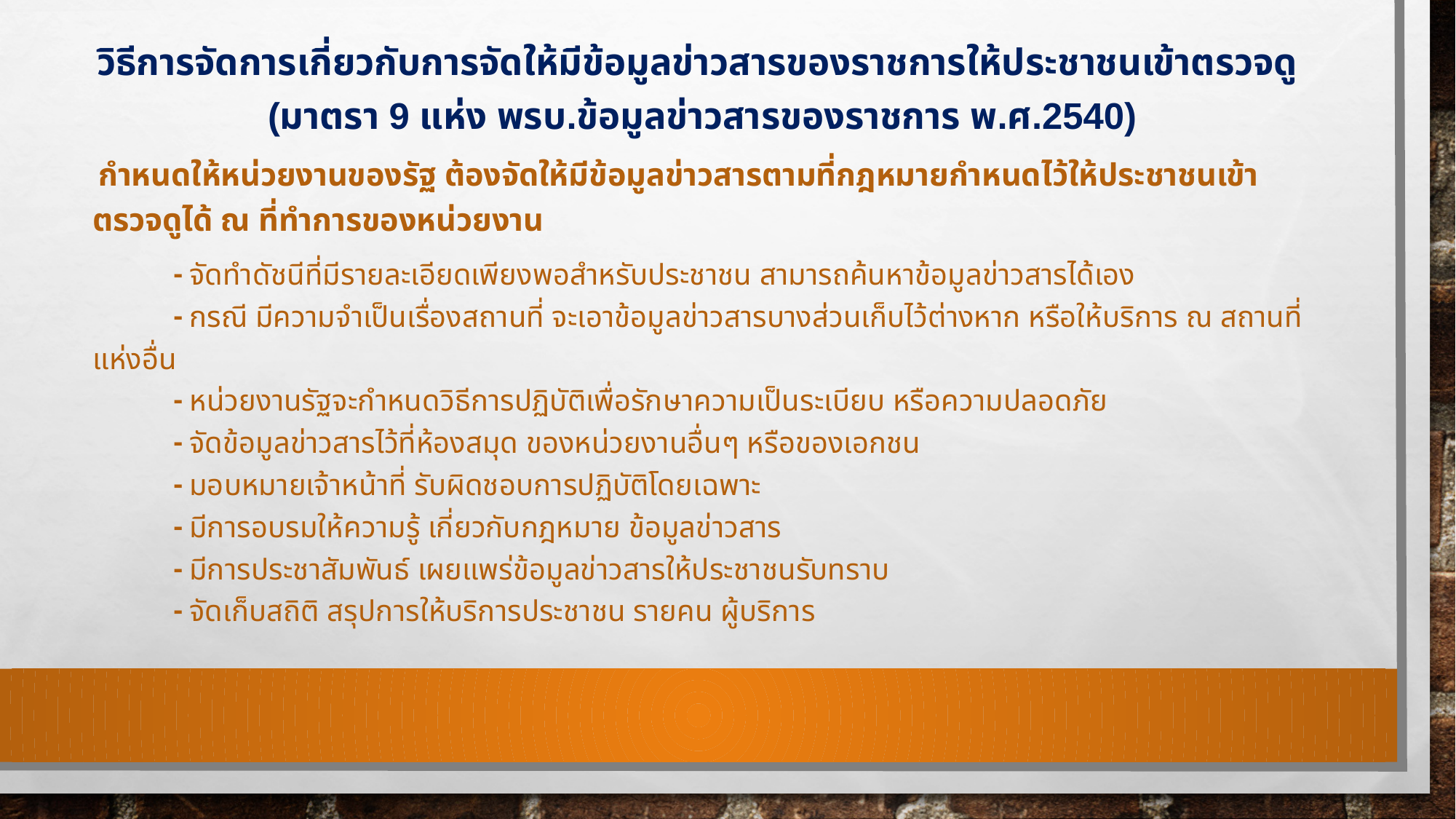

วิธีการจัดการเกี่ยวกับการจัดให้มีข้อมูลข่าวสารของราชการให้ประชาชนเข้าตรวจดู
(มาตรา 9 แห่ง พรบ.ข้อมูลข่าวสารของราชการ พ.ศ.2540)
 กำหนดให้หน่วยงานของรัฐ ต้องจัดให้มีข้อมูลข่าวสารตามที่กฎหมายกำหนดไว้ให้ประชาชนเข้าตรวจดูได้ ณ ที่ทำการของหน่วยงาน
 	- จัดทำดัชนีที่มีรายละเอียดเพียงพอสำหรับประชาชน สามารถค้นหาข้อมูลข่าวสารได้เอง
 	- กรณี มีความจำเป็นเรื่องสถานที่ จะเอาข้อมูลข่าวสารบางส่วนเก็บไว้ต่างหาก หรือให้บริการ ณ สถานที่แห่งอื่น
	- หน่วยงานรัฐจะกำหนดวิธีการปฏิบัติเพื่อรักษาความเป็นระเบียบ หรือความปลอดภัย
	- จัดข้อมูลข่าวสารไว้ที่ห้องสมุด ของหน่วยงานอื่นๆ หรือของเอกชน
	- มอบหมายเจ้าหน้าที่ รับผิดชอบการปฏิบัติโดยเฉพาะ
	- มีการอบรมให้ความรู้ เกี่ยวกับกฎหมาย ข้อมูลข่าวสาร
	- มีการประชาสัมพันธ์ เผยแพร่ข้อมูลข่าวสารให้ประชาชนรับทราบ
	- จัดเก็บสถิติ สรุปการให้บริการประชาชน รายคน ผู้บริการ